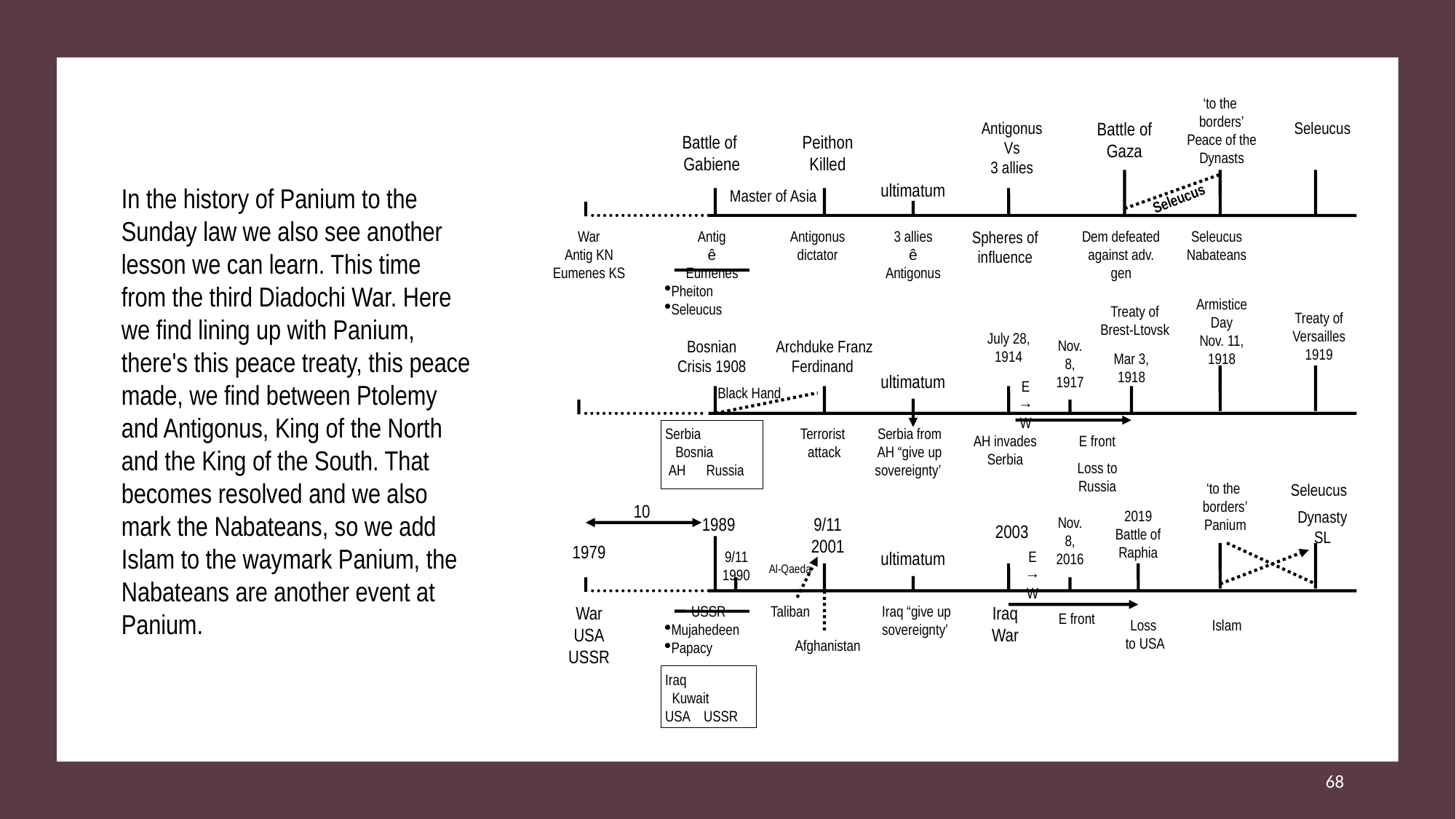

‘to the
borders’
Peace of the Dynasts
Antigonus
Vs
3 allies
Battle of Gaza
Seleucus
Battle of
Gabiene
Peithon
Killed

ultimatum

In the history of Panium to the Sunday law we also see another lesson we can learn. This time from the third Diadochi War. Here we find lining up with Panium, there's this peace treaty, this peace made, we find between Ptolemy and Antigonus, King of the North  and the King of the South. That becomes resolved and we also mark the Nabateans, so we add Islam to the waymark Panium, the Nabateans are another event at Panium.

Master of Asia
Seleucus

War
Antig KN
Eumenes KS
Antig
ê
Eumenes
Pheiton
Seleucus
Antigonus
dictator
3 allies
ê
Antigonus
Spheres of
influence
Dem defeated against adv. gen
Seleucus
Nabateans

Armistice Day
Nov. 11, 1918
Treaty of Brest-Ltovsk
Treaty of Versailles
1919
July 28, 1914
Bosnian Crisis 1908
Archduke Franz Ferdinand
Nov. 8, 1917
Mar 3, 1918

ultimatum

E
→
W
Black Hand

Serbia
   Bosnia
 AH      Russia

Terrorist
attack
Serbia from
AH “give up sovereignty’

AH invades Serbia
E front
Loss to Russia
‘to the
borders’
Panium
Seleucus
10
2019
Battle of Raphia
Dynasty
SL
1989
9/11
2001
Nov. 8, 2016
2003

1979

9/11
1990
ultimatum
E
→
W

Al-Qaeda

War
USA
USSR
USSR
Mujahedeen
Papacy
Taliban
Iraq “give up sovereignty’
Iraq
War

E front

Loss
to USA
Islam
Afghanistan
Iraq
  Kuwait
USA    USSR
68